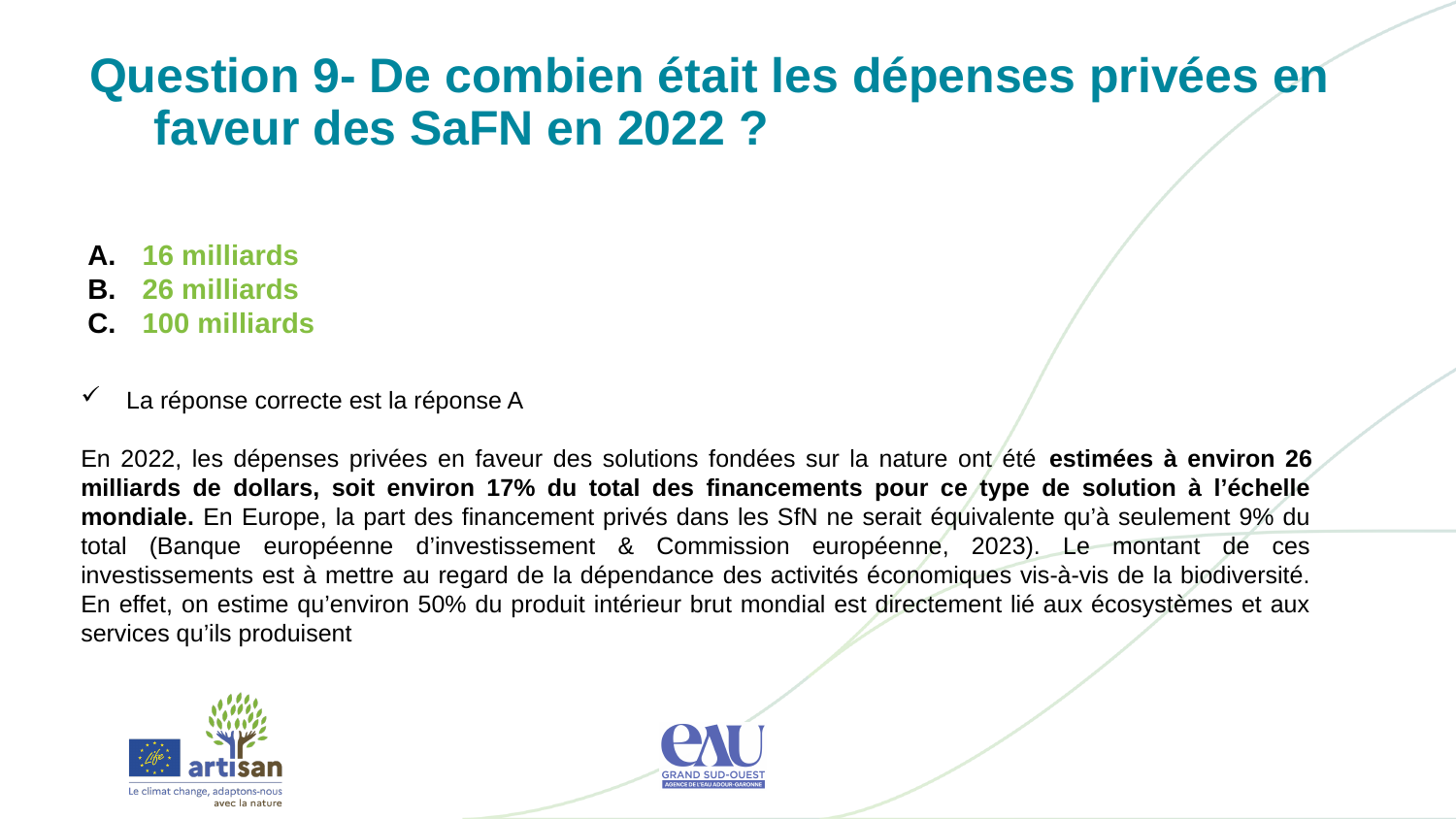

Question 9- De combien était les dépenses privées en faveur des SaFN en 2022 ?
16 milliards
26 milliards
100 milliards
La réponse correcte est la réponse A

En 2022, les dépenses privées en faveur des solutions fondées sur la nature ont été estimées à environ 26 milliards de dollars, soit environ 17% du total des financements pour ce type de solution à l’échelle mondiale. En Europe, la part des financement privés dans les SfN ne serait équivalente qu’à seulement 9% du total (Banque européenne d’investissement & Commission européenne, 2023). Le montant de ces investissements est à mettre au regard de la dépendance des activités économiques vis-à-vis de la biodiversité. En effet, on estime qu’environ 50% du produit intérieur brut mondial est directement lié aux écosystèmes et aux services qu’ils produisent